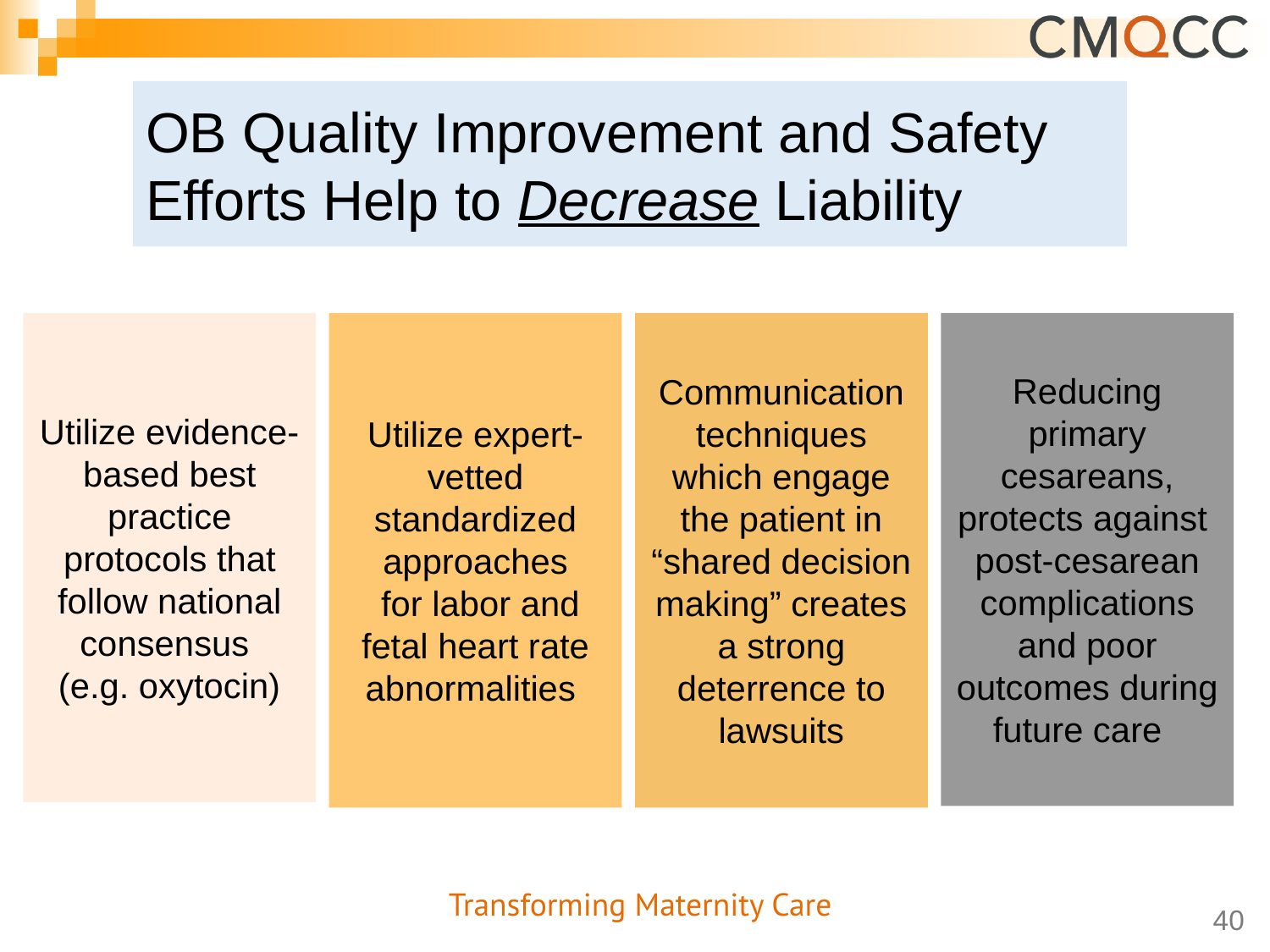

# OB Quality Improvement and Safety Efforts Help to Decrease Liability
Utilize evidence-based best practice protocols that follow national consensus
(e.g. oxytocin)
Utilize expert-vetted standardized approaches
 for labor and fetal heart rate abnormalities
Communication techniques which engage the patient in “shared decision making” creates a strong deterrence to lawsuits
Reducing primary cesareans, protects against
post-cesarean complications and poor outcomes during future care
40